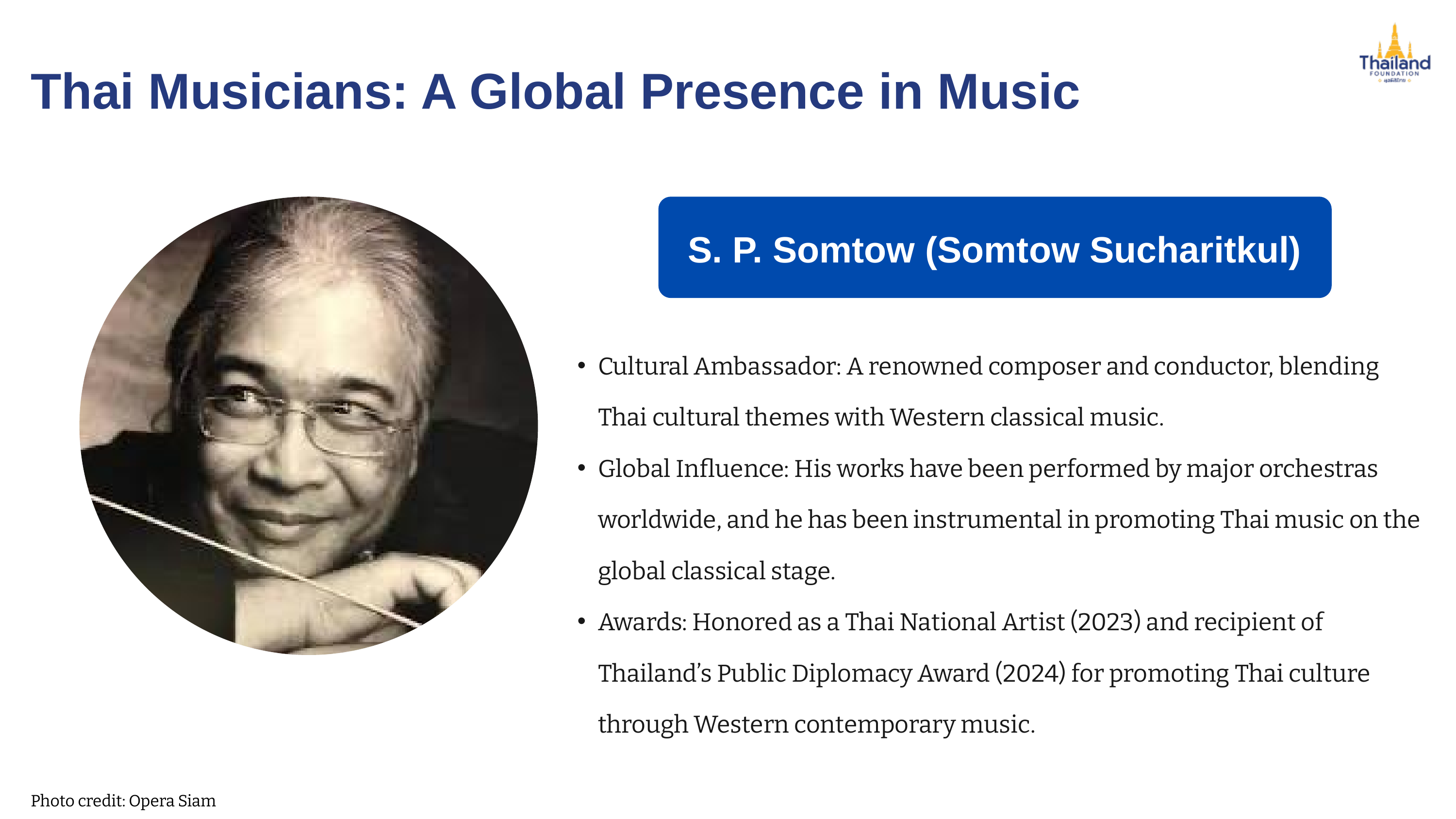

Thai Musicians: A Global Presence in Music

S. P. Somtow (Somtow Sucharitkul)
Cultural Ambassador: A renowned composer and conductor, blending Thai cultural themes with Western classical music.
Global Influence: His works have been performed by major orchestras worldwide, and he has been instrumental in promoting Thai music on the global classical stage.
Awards: Honored as a Thai National Artist (2023) and recipient of Thailand’s Public Diplomacy Award (2024) for promoting Thai culture through Western contemporary music.
Photo credit: Opera Siam